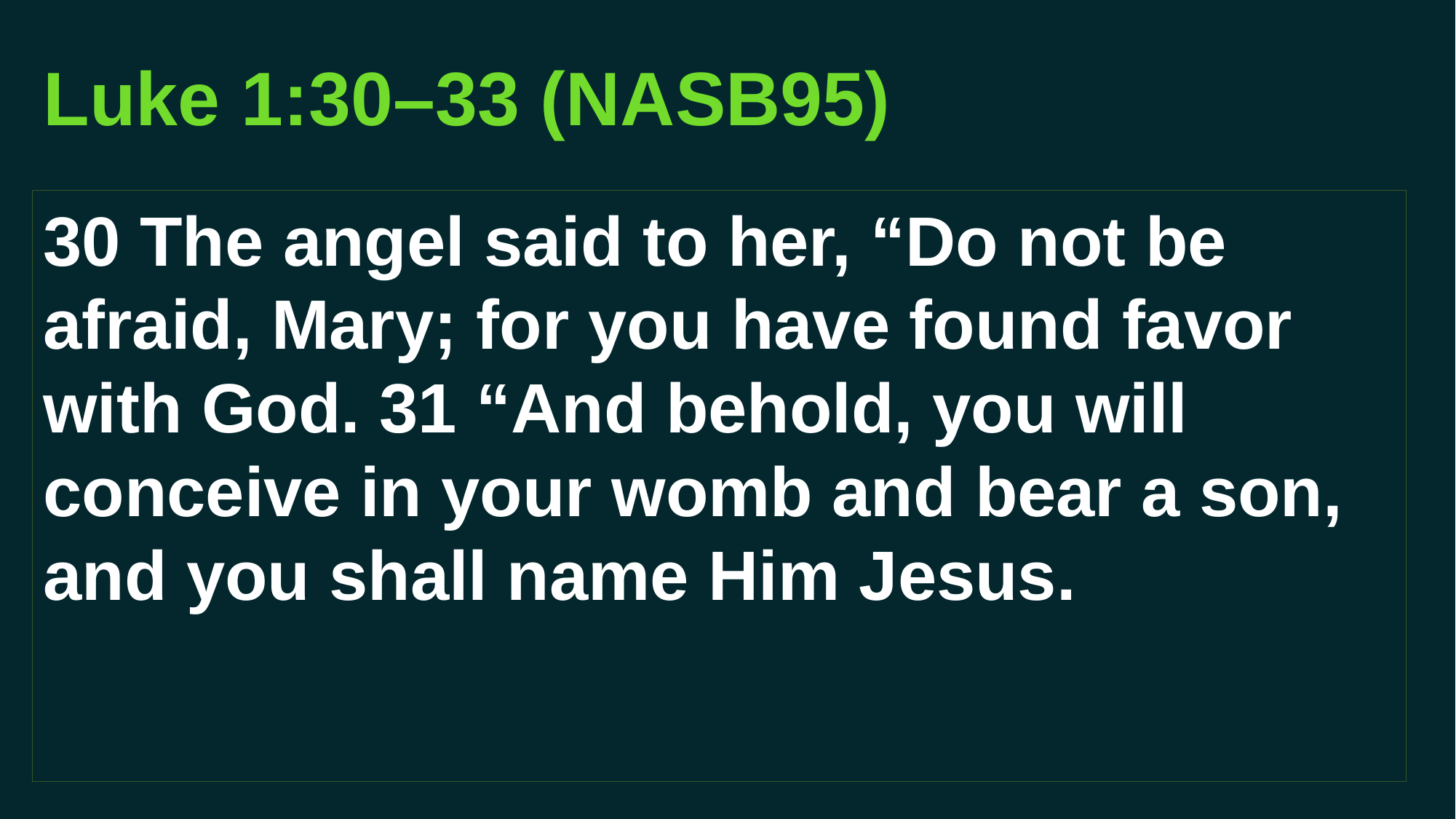

# Luke 1:30–33 (NASB95)
30 The angel said to her, “Do not be afraid, Mary; for you have found favor with God. 31 “And behold, you will conceive in your womb and bear a son, and you shall name Him Jesus.